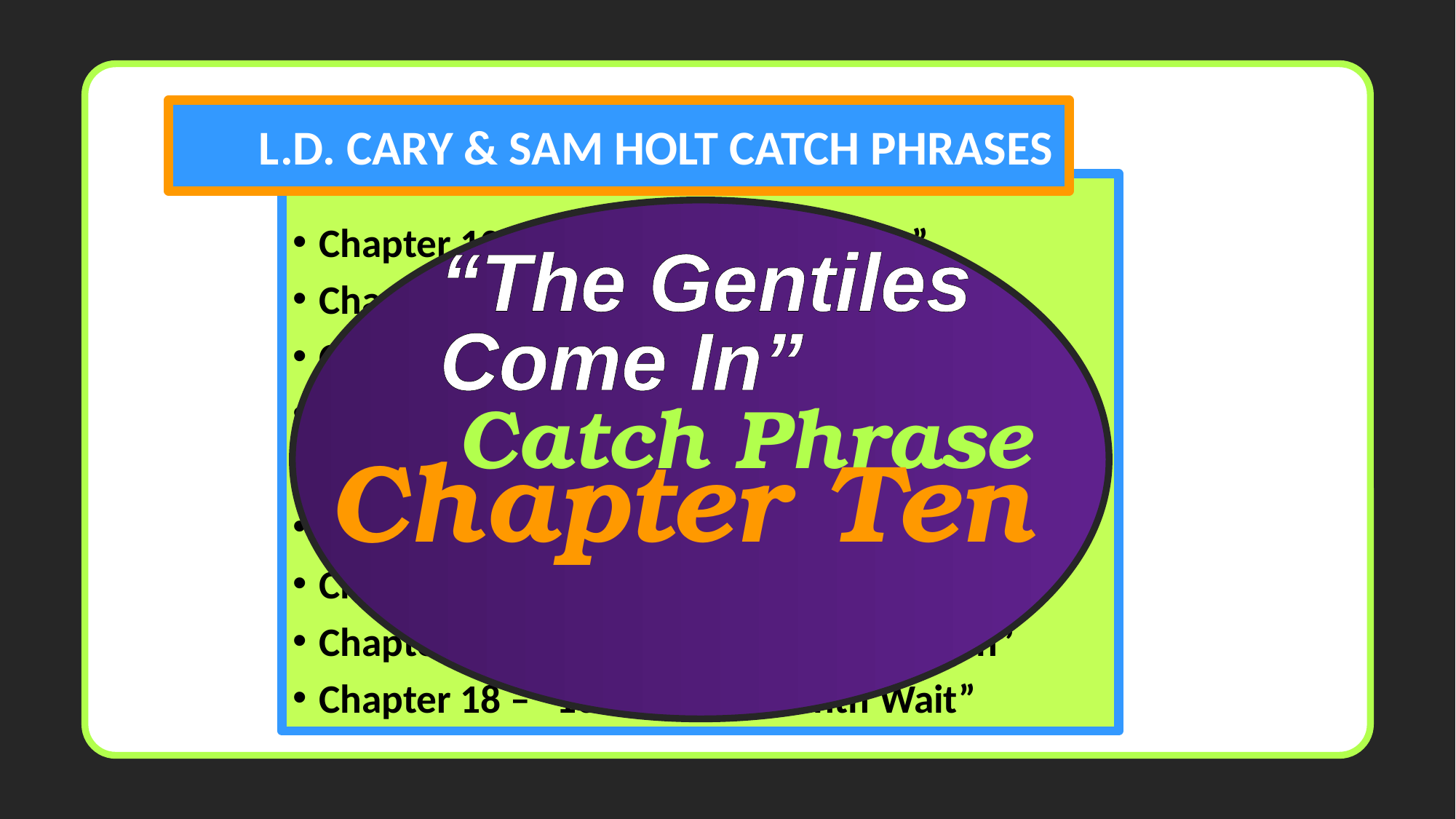

L.D. CARY & SAM HOLT CATCH PHRASES
Chapter 10 – “The Gentiles Come In”
Chapter 11 – “10 + 1, Peter’s Rerun”
Chapter 12 – “10 + 2, Peter’s Rescue”
Chapter 13 – “10 + 3, First Preaching Spree”
Chapter 14 – “10 + 4, Preaching More”
Chapter 15 – “10 + 5, The Truth Survives”
Chapter 16 – “European Scene”
Chapter 17 – “10 + 7, One God In Heaven”
Chapter 18 – “10 + 8, The Corinth Wait”

“The Gentiles Come In”
 Catch Phrase
Chapter Ten